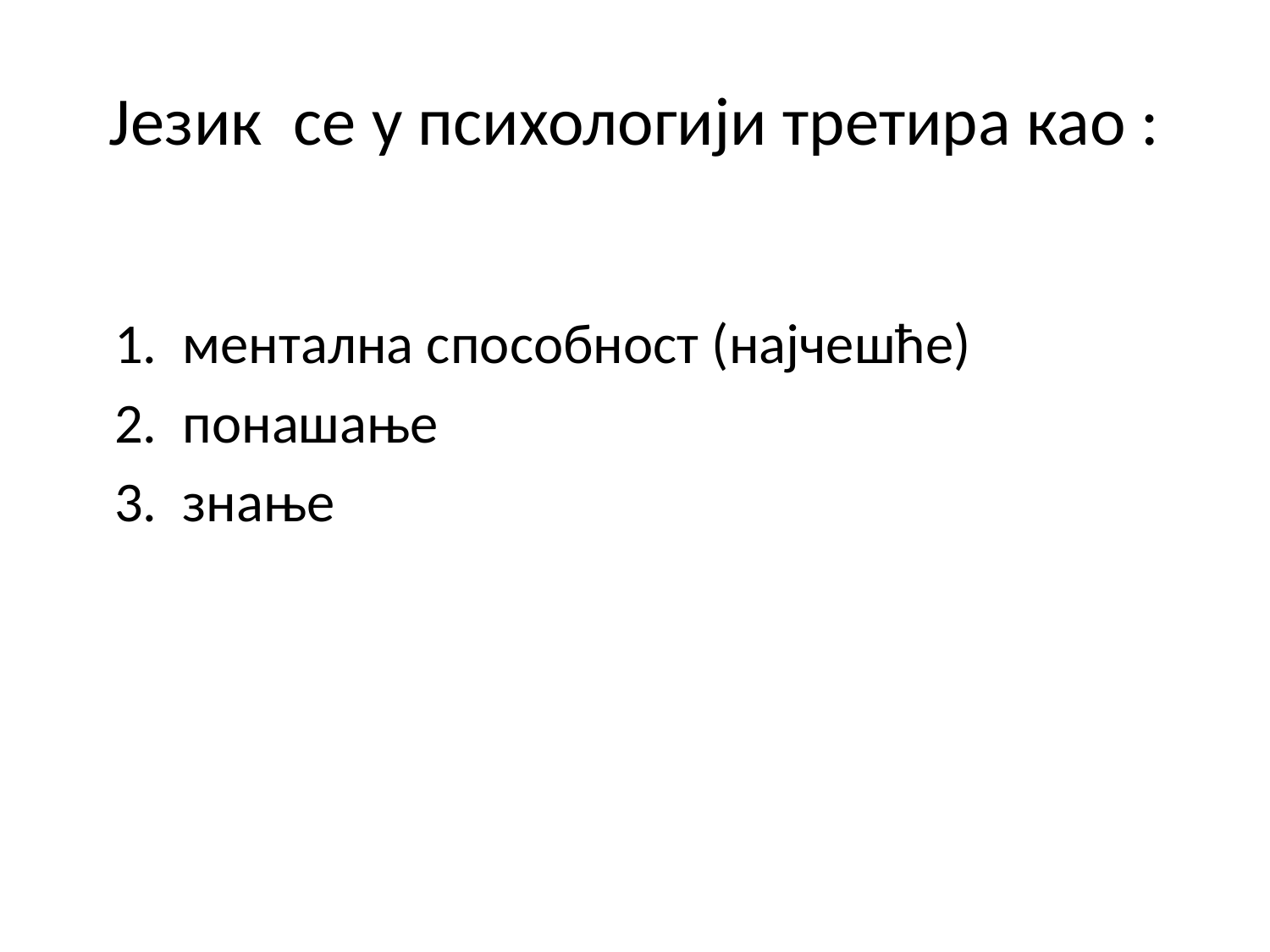

# Језик  се у психологији третира као :

   1.  ментална способност (најчешће)
   2.  понашање
   3.  знање